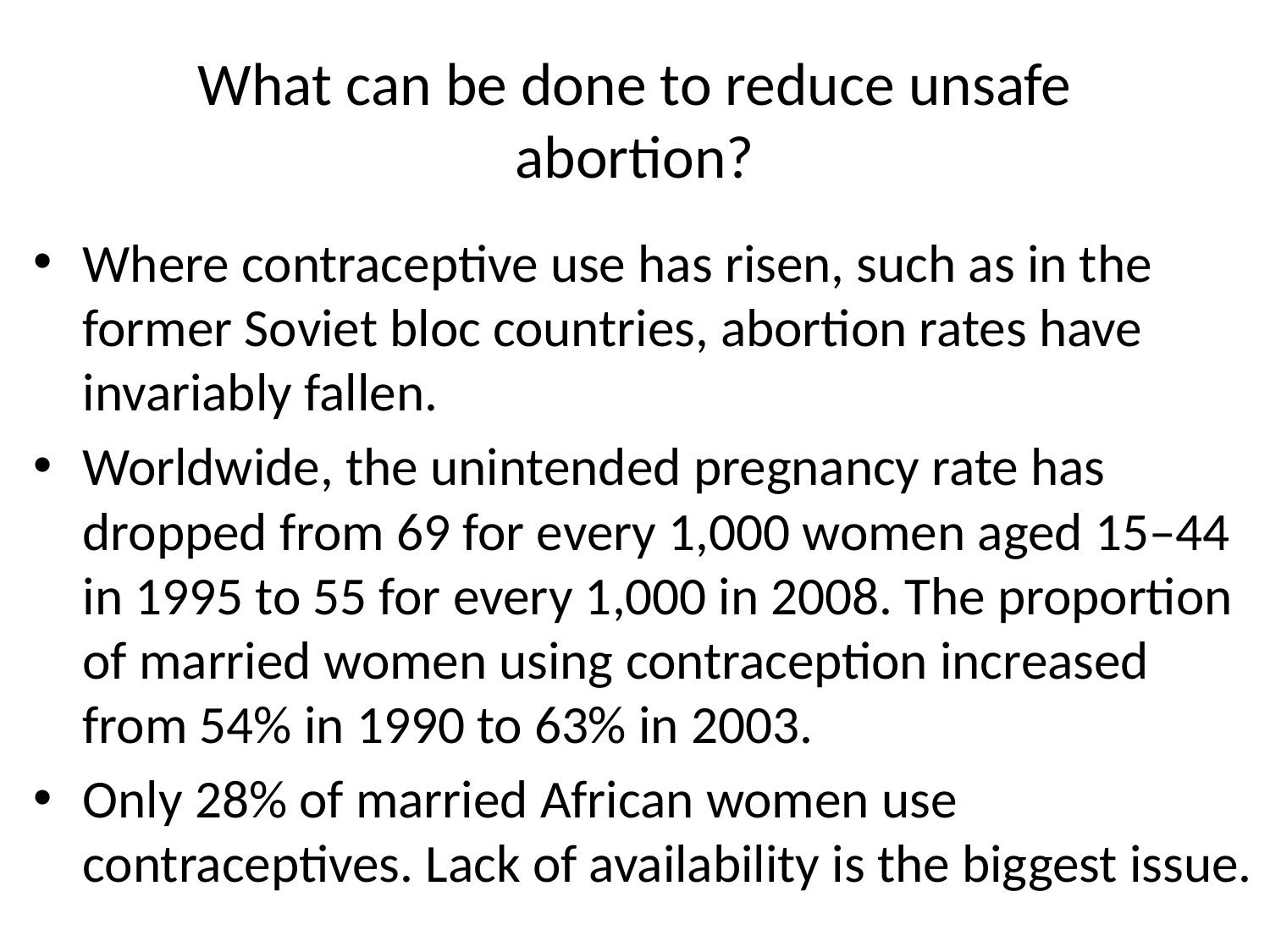

# What can be done to reduce unsafe abortion?
Where contraceptive use has risen, such as in the former Soviet bloc countries, abortion rates have invariably fallen.
Worldwide, the unintended pregnancy rate has dropped from 69 for every 1,000 women aged 15–44 in 1995 to 55 for every 1,000 in 2008. The proportion of married women using contraception increased from 54% in 1990 to 63% in 2003.
Only 28% of married African women use contraceptives. Lack of availability is the biggest issue.